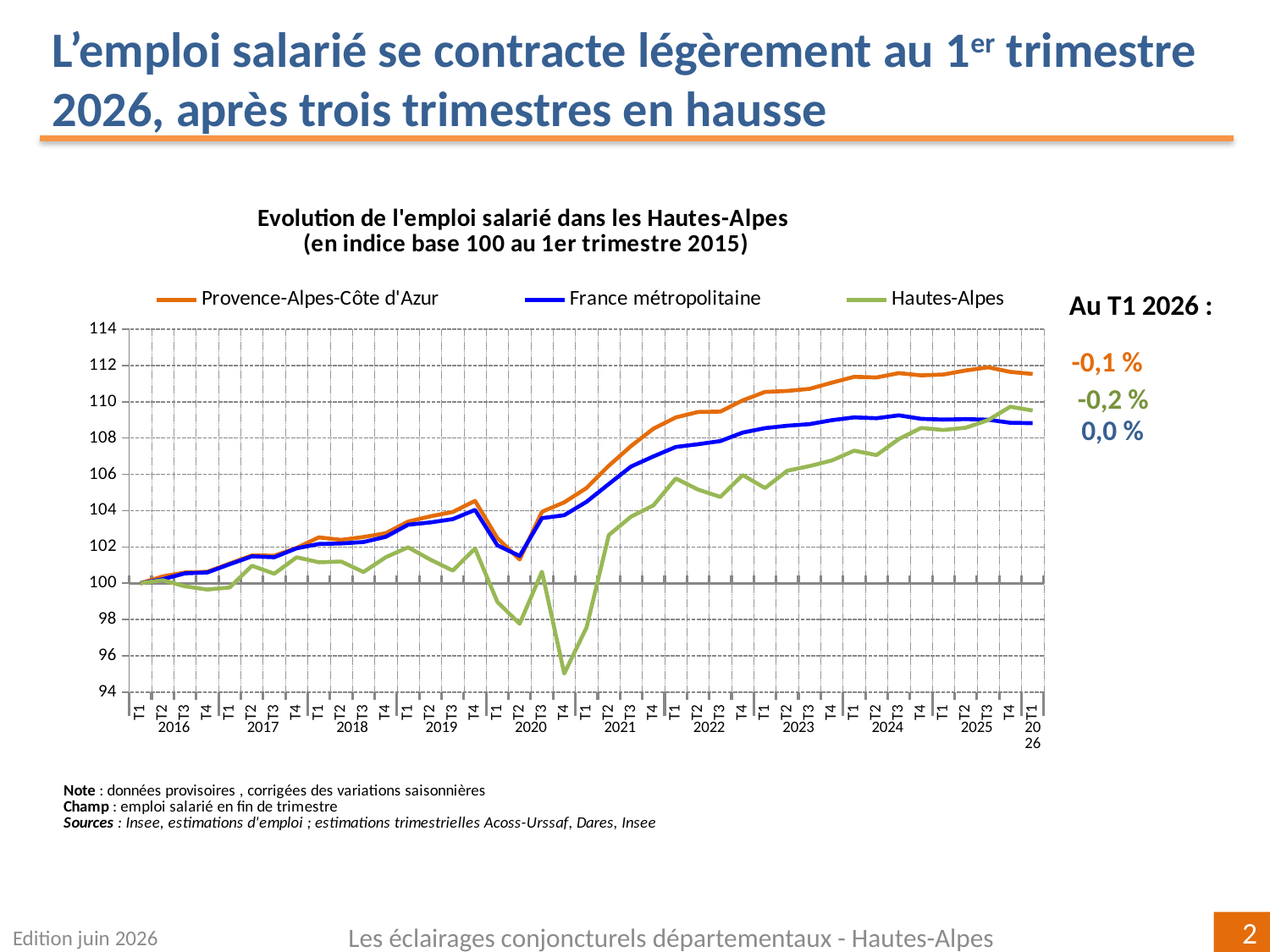

L’emploi salarié se contracte légèrement au 1er trimestre 2026, après trois trimestres en hausse

### Chart: Evolution de l'emploi salarié dans les Hautes-Alpes
(en indice base 100 au 1er trimestre 2015)

| Category |  |  | Hautes-Alpes |
|---|---|---|---|
| T1 | 100.0 | 100.0 | 100.0 |
| T2 | 100.37411412132175 | 100.22125734048133 | 100.16596366992665 |
| T3 | 100.58891596084463 | 100.54288314938924 | 99.8263940681419 |
| T4 | 100.6303679816444 | 100.59146984927752 | 99.64915448315583 |
| T1 | 101.0834776538927 | 101.0441904755171 | 99.7628822455522 |
| T2 | 101.53185309800183 | 101.47813083585142 | 100.9615949026224 |
| T3 | 101.51473280787071 | 101.42951891764838 | 100.51903412013066 |
| T4 | 101.945217273547 | 101.92174998342833 | 101.42595832185792 |
| T1 | 102.52637130221001 | 102.16239243089784 | 101.15381858202635 |
| T2 | 102.38841809620172 | 102.18929829377107 | 101.19315416279835 |
| T3 | 102.54547336225986 | 102.27038504815692 | 100.61573194364881 |
| T4 | 102.7526784170943 | 102.55644161795068 | 101.4304829395583 |
| T1 | 103.39785462396466 | 103.22070650615971 | 101.97704377566276 |
| T2 | 103.68702788460374 | 103.35246166014433 | 101.29722905848296 |
| T3 | 103.92726243808346 | 103.53217314599881 | 100.69531250418949 |
| T4 | 104.53929904797977 | 104.04154368166627 | 101.90851796483615 |
| T1 | 102.48591016636959 | 102.08708718732194 | 98.96867595952892 |
| T2 | 101.30494044230902 | 101.50196017050624 | 97.76367261027903 |
| T3 | 103.9377217793211 | 103.58695628015042 | 100.63363233165362 |
| T4 | 104.45920251376504 | 103.74811455350077 | 95.01944813463624 |
| T1 | 105.25020395715414 | 104.48832267013046 | 97.55911036011061 |
| T2 | 106.47642409435866 | 105.47058187560702 | 102.65431895963779 |
| T3 | 107.56430568140406 | 106.43714010981596 | 103.67347089378404 |
| T4 | 108.51731681564804 | 106.98946908671563 | 104.28928500144686 |
| T1 | 109.13805119352094 | 107.50989340431019 | 105.77466486458616 |
| T2 | 109.43790399205531 | 107.66258027414692 | 105.1634184010896 |
| T3 | 109.46069434612052 | 107.83474799781274 | 104.75733654763229 |
| T4 | 110.0770247908407 | 108.30430227075165 | 105.96132088090701 |
| T1 | 110.54296091839622 | 108.54929635665538 | 105.24541557773065 |
| T2 | 110.59745959116087 | 108.67999160211812 | 106.19800081227066 |
| T3 | 110.71256739393954 | 108.76900607400049 | 106.45810945580534 |
| T4 | 111.05563378653476 | 108.98561331772636 | 106.76647228827885 |
| T1 | 111.37717595584617 | 109.14117826065383 | 107.30572688262147 |
| T2 | 111.34045816318555 | 109.09481144404765 | 107.06221565566436 |
| T3 | 111.58135330663816 | 109.25458335605892 | 107.94658635276122 |
| T4 | 111.45380439270312 | 109.05959420276228 | 108.55631502685372 |
| T1 | 111.50422942730151 | 109.02003918376231 | 108.44487856717251 |
| T2 | 111.72657300234839 | 109.04526213899332 | 108.57110018522604 |
| T3 | 111.90135409934612 | 109.01413073673068 | 108.98549868478943 |
| T4 | 111.64790774640832 | 108.8416528071851 | 109.72842814171308 |
| T1 | 111.53478171354838 | 108.82061608283581 | 109.51790558279855 |
Au T1 2026 :
-0,1 %
-0,2 %
    0,0 %
Edition juin 2026
Les éclairages conjoncturels départementaux - Hautes-Alpes
2